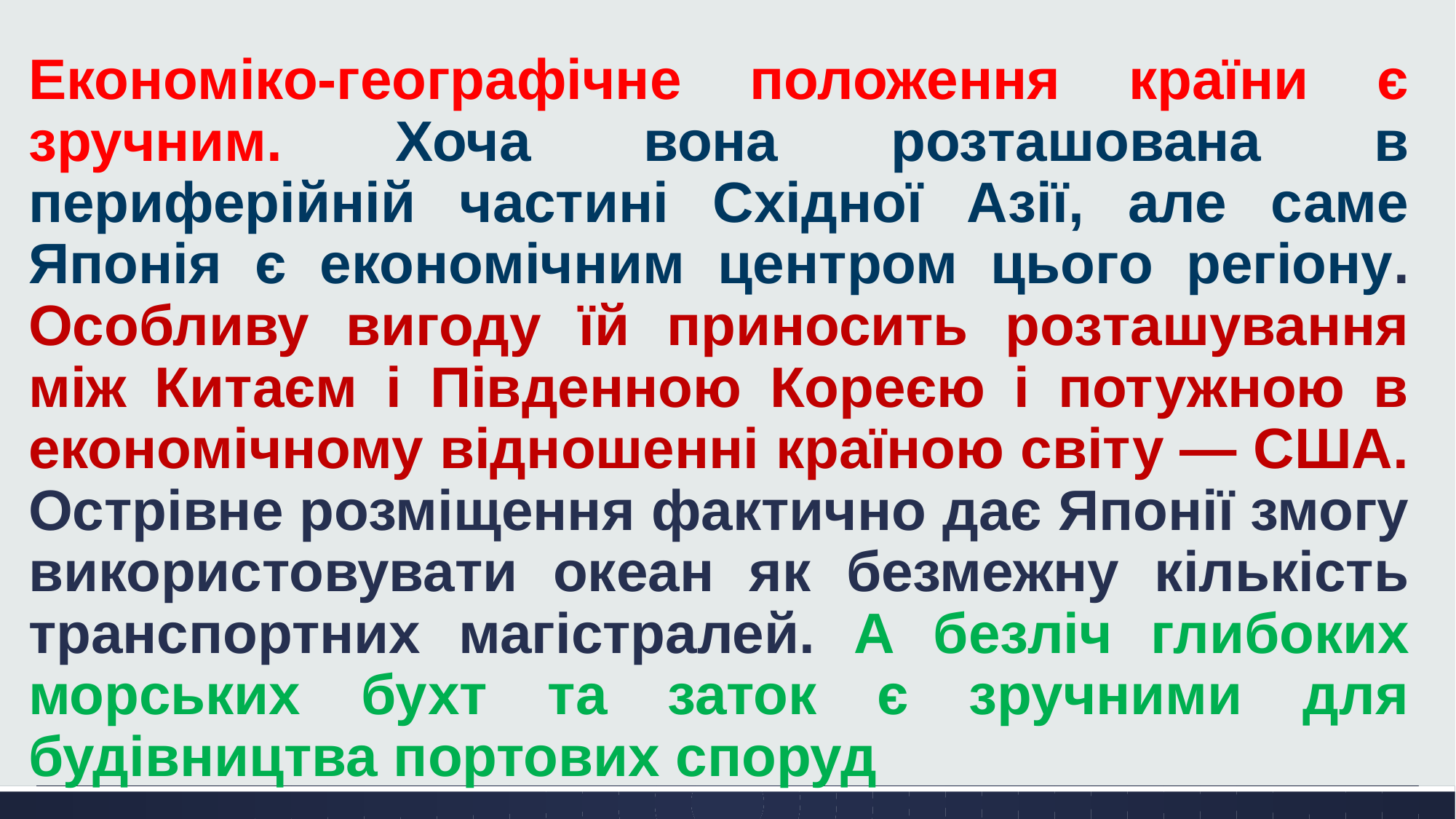

Економіко-географічне положення країни є зручним. Хоча вона розташована в периферійній частині Східної Азії, але саме Японія є економічним центром цього регіону. Особливу вигоду їй приносить розташування між Китаєм і Південною Кореєю і потужною в економічному відношенні країною світу — США. Острівне розміщення фактично дає Японії змогу використовувати океан як безмежну кількість транспортних магістралей. А безліч глибоких морських бухт та заток є зручними для будівництва портових споруд